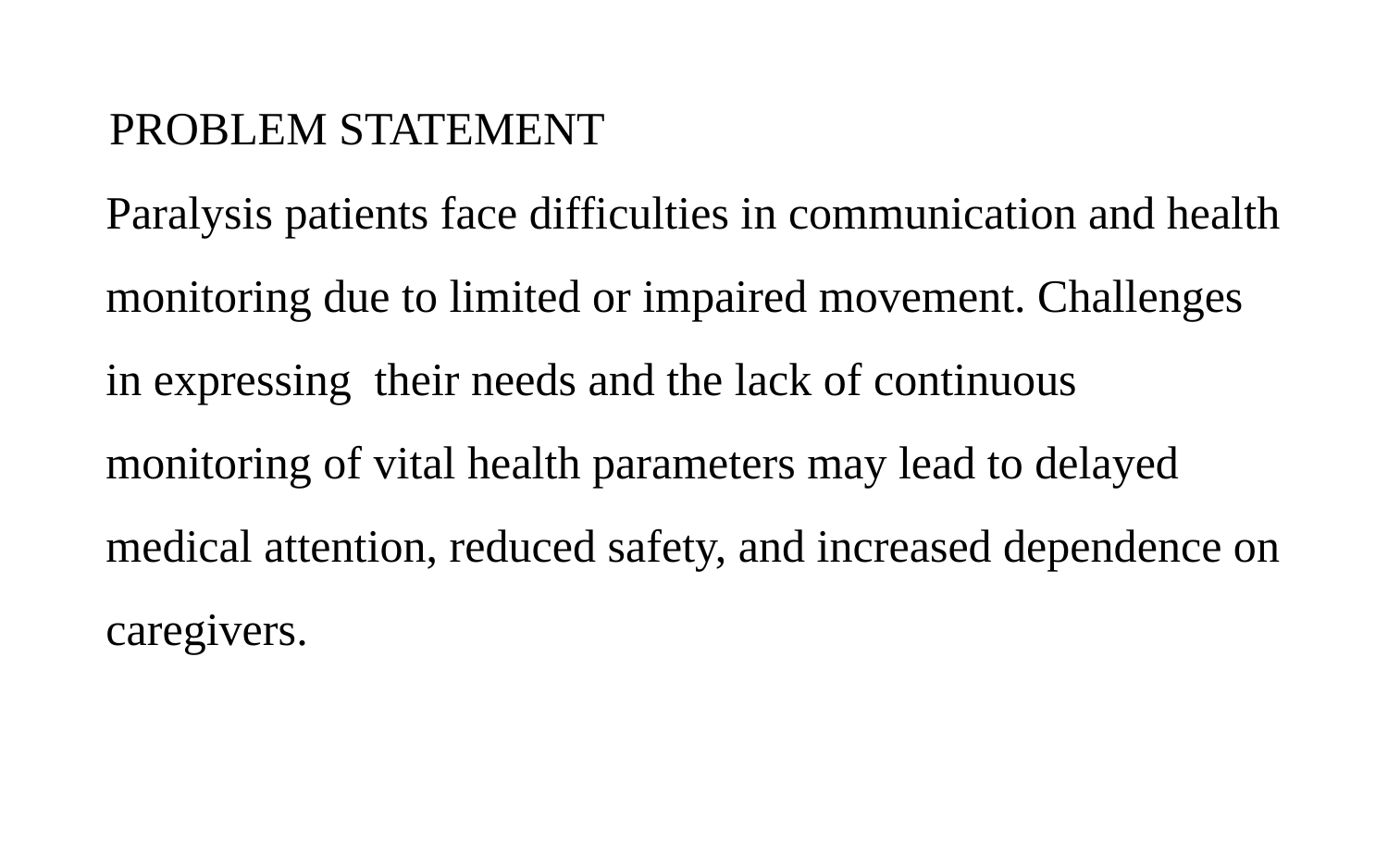

# PROBLEM STATEMENT
Paralysis patients face difficulties in communication and health monitoring due to limited or impaired movement. Challenges in expressing  their needs and the lack of continuous monitoring of vital health parameters may lead to delayed medical attention, reduced safety, and increased dependence on caregivers.